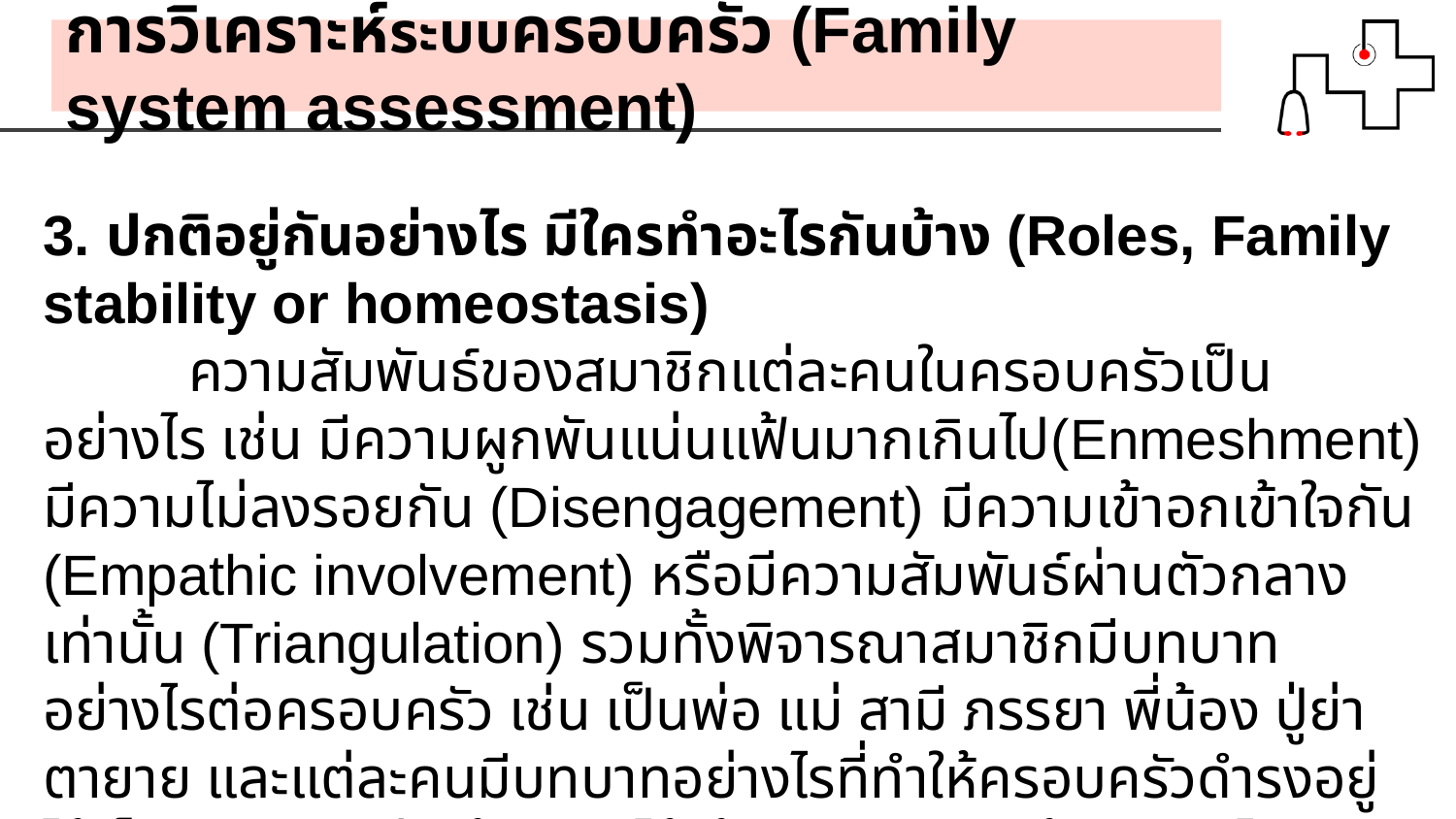

การวิเคราะห์ระบบครอบครัว (Family system assessment)
3. ปกติอยู่กันอย่างไร มีใครทำอะไรกันบ้าง (Roles, Family stability or homeostasis)
	ความสัมพันธ์ของสมาชิกแต่ละคนในครอบครัวเป็นอย่างไร เช่น มีความผูกพันแน่นแฟ้นมากเกินไป(Enmeshment) มีความไม่ลงรอยกัน (Disengagement) มีความเข้าอกเข้าใจกัน (Empathic involvement) หรือมีความสัมพันธ์ผ่านตัวกลางเท่านั้น (Triangulation) รวมทั้งพิจารณาสมาชิกมีบทบาทอย่างไรต่อครอบครัว เช่น เป็นพ่อ แม่ สามี ภรรยา พี่น้อง ปู่ย่า ตายาย และแต่ละคนมีบทบาทอย่างไรที่ทำให้ครอบครัวดำรงอยู่ได้เป็นปกติสุข เช่น ผู้หารายได้ ผู้นำครอบครัว ผู้ประสานไมตรี เป็นต้น